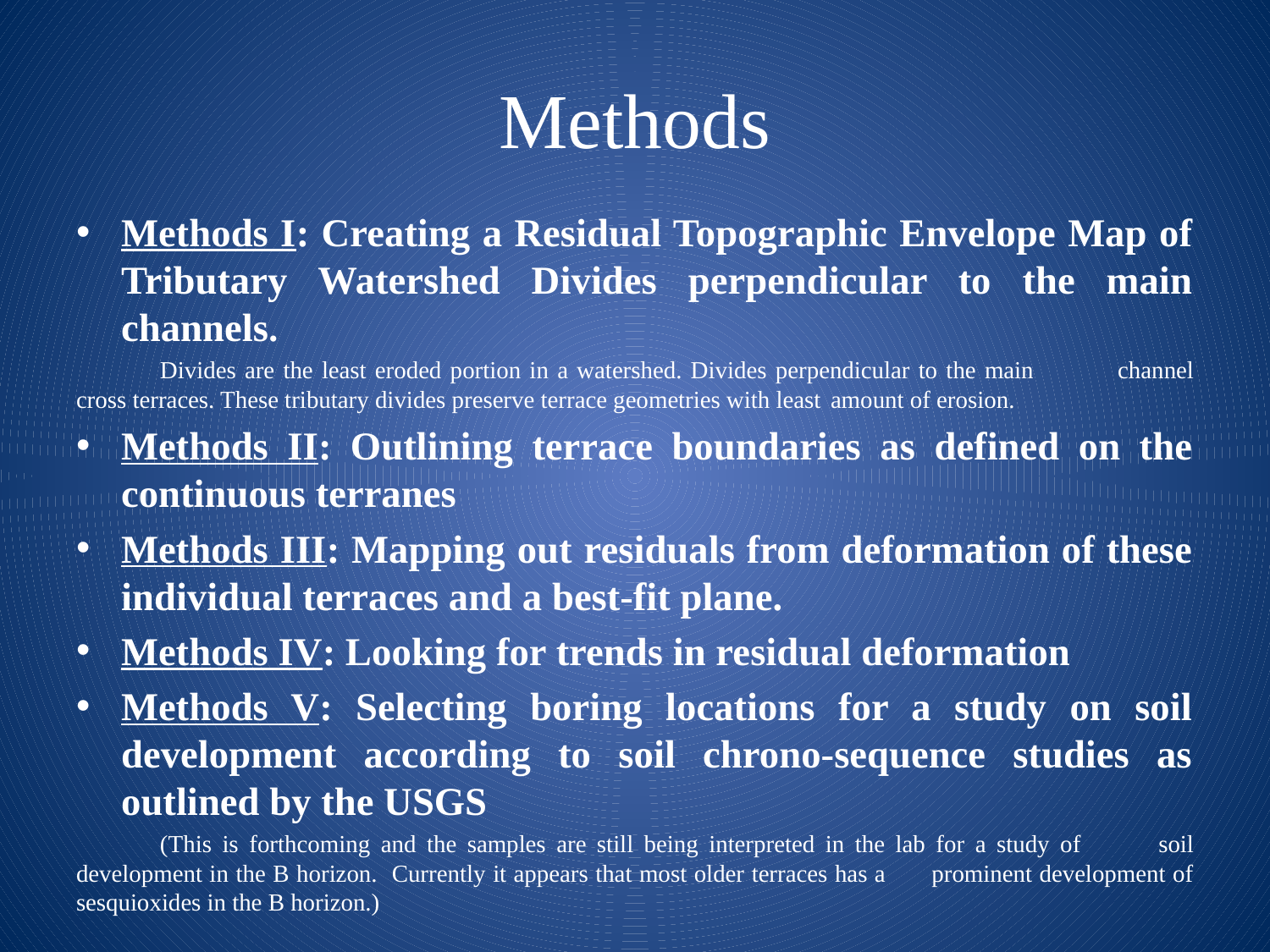

# Methods
Methods I: Creating a Residual Topographic Envelope Map of Tributary Watershed Divides perpendicular to the main channels.
	Divides are the least eroded portion in a watershed. Divides perpendicular to the main 	channel cross terraces. These tributary divides preserve terrace geometries with least 	amount of erosion.
Methods II: Outlining terrace boundaries as defined on the continuous terranes
Methods III: Mapping out residuals from deformation of these individual terraces and a best-fit plane.
Methods IV: Looking for trends in residual deformation
Methods V: Selecting boring locations for a study on soil development according to soil chrono-sequence studies as outlined by the USGS
	(This is forthcoming and the samples are still being interpreted in the lab for a study of 	soil development in the B horizon.  Currently it appears that most older terraces has a 	prominent development of sesquioxides in the B horizon.)